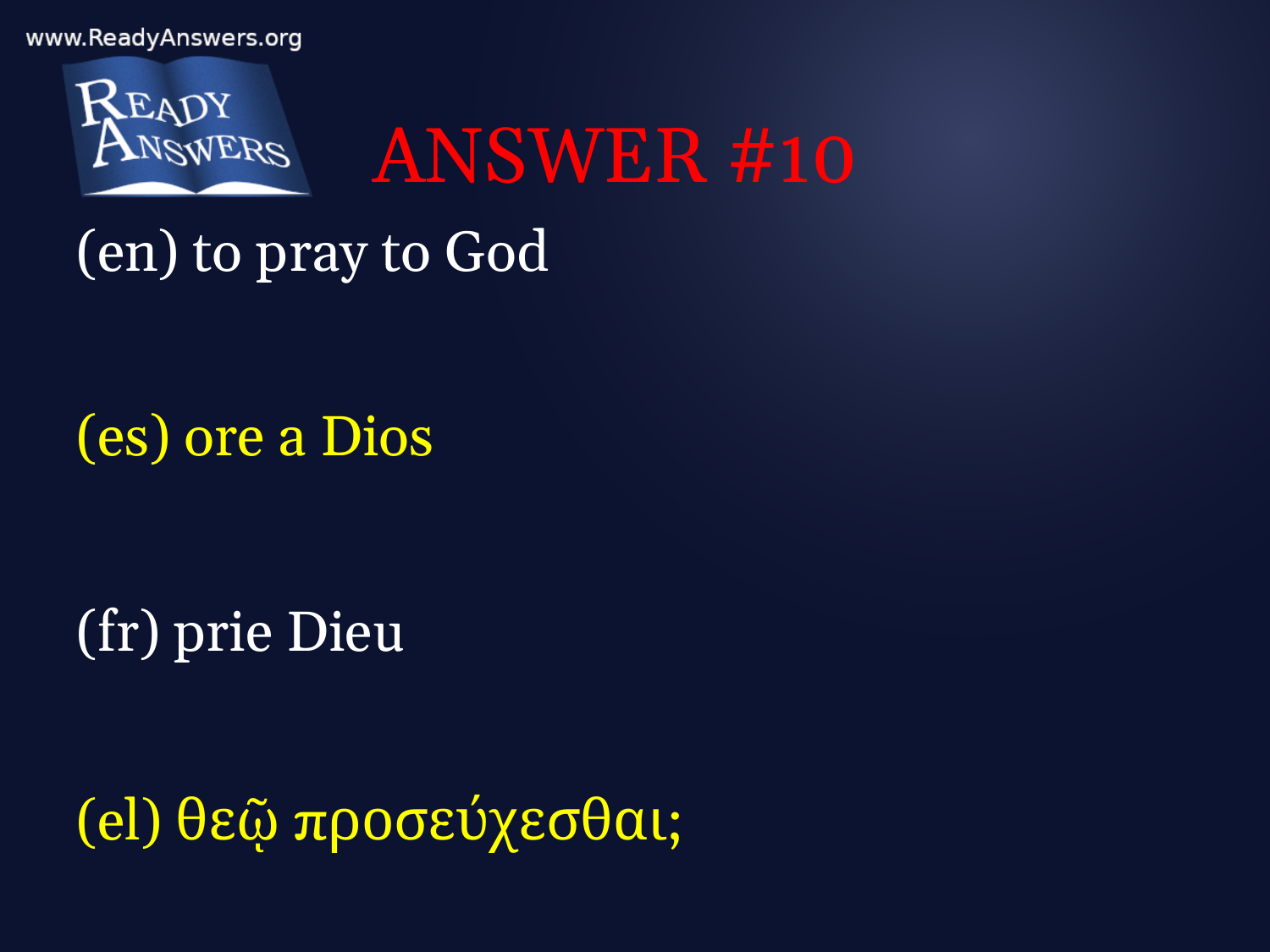

# ANSWER #10
(en) to pray to God
(es) ore a Dios
(fr) prie Dieu
(el) θεῷ προσεύχεσθαι;